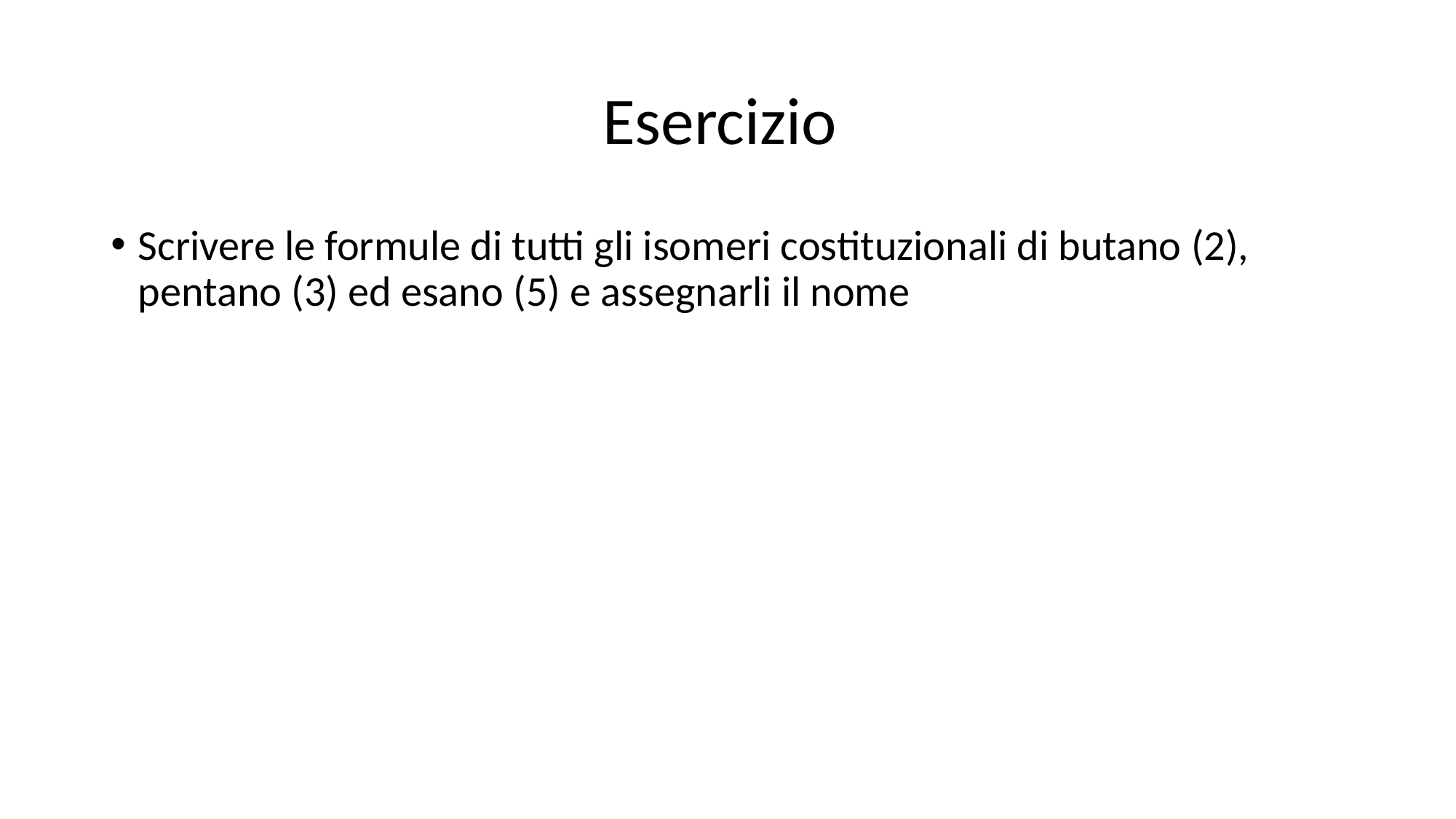

# Esercizio
Scrivere le formule di tutti gli isomeri costituzionali di butano (2), pentano (3) ed esano (5) e assegnarli il nome